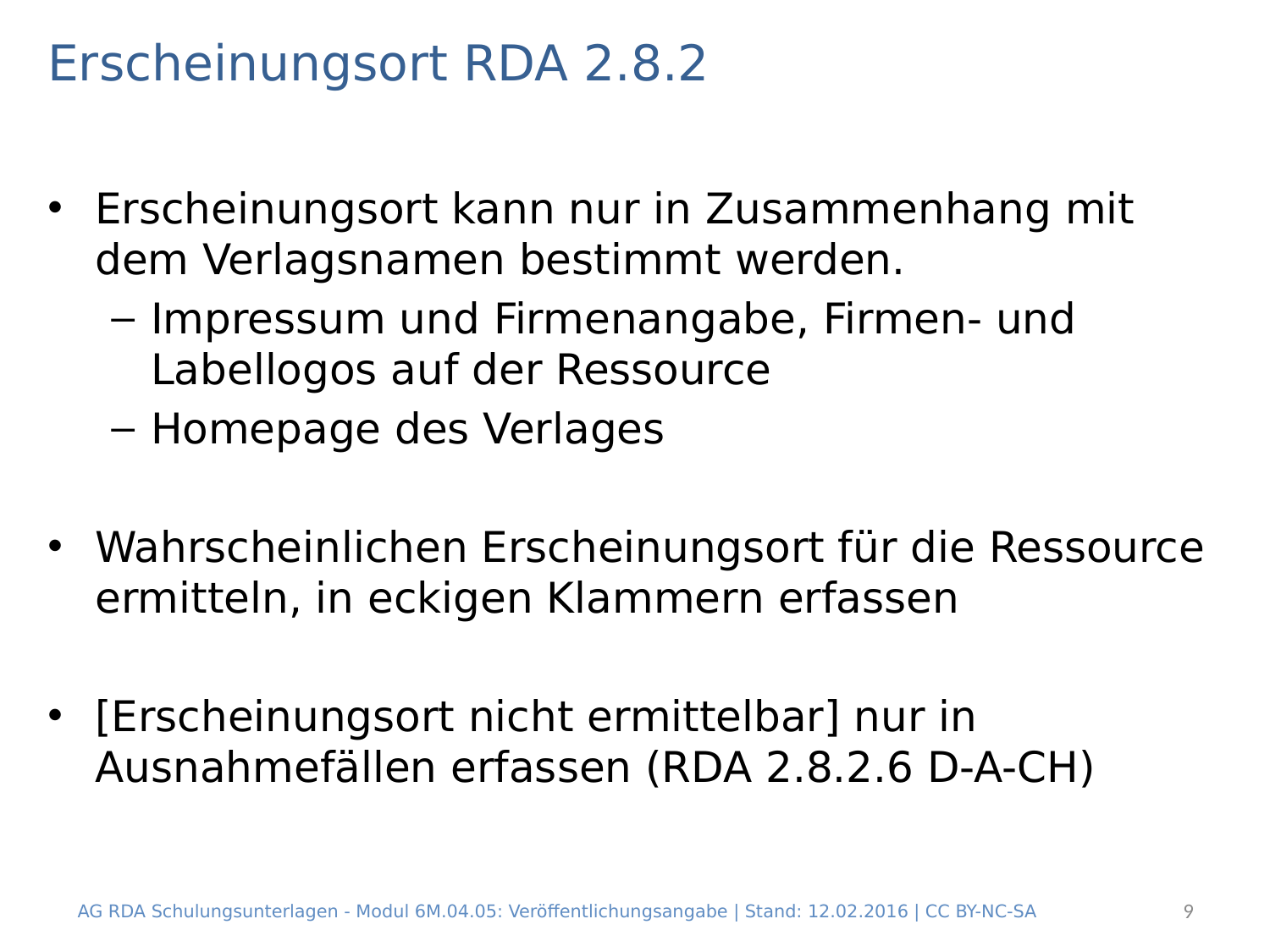

# Erscheinungsort RDA 2.8.2

Erscheinungsort kann nur in Zusammenhang mit dem Verlagsnamen bestimmt werden.
Impressum und Firmenangabe, Firmen- und Labellogos auf der Ressource
Homepage des Verlages

Wahrscheinlichen Erscheinungsort für die Ressource ermitteln, in eckigen Klammern erfassen

[Erscheinungsort nicht ermittelbar] nur in Ausnahmefällen erfassen (RDA 2.8.2.6 D-A-CH)
AG RDA Schulungsunterlagen - Modul 6M.04.05: Veröffentlichungsangabe | Stand: 12.02.2016 | CC BY-NC-SA
9